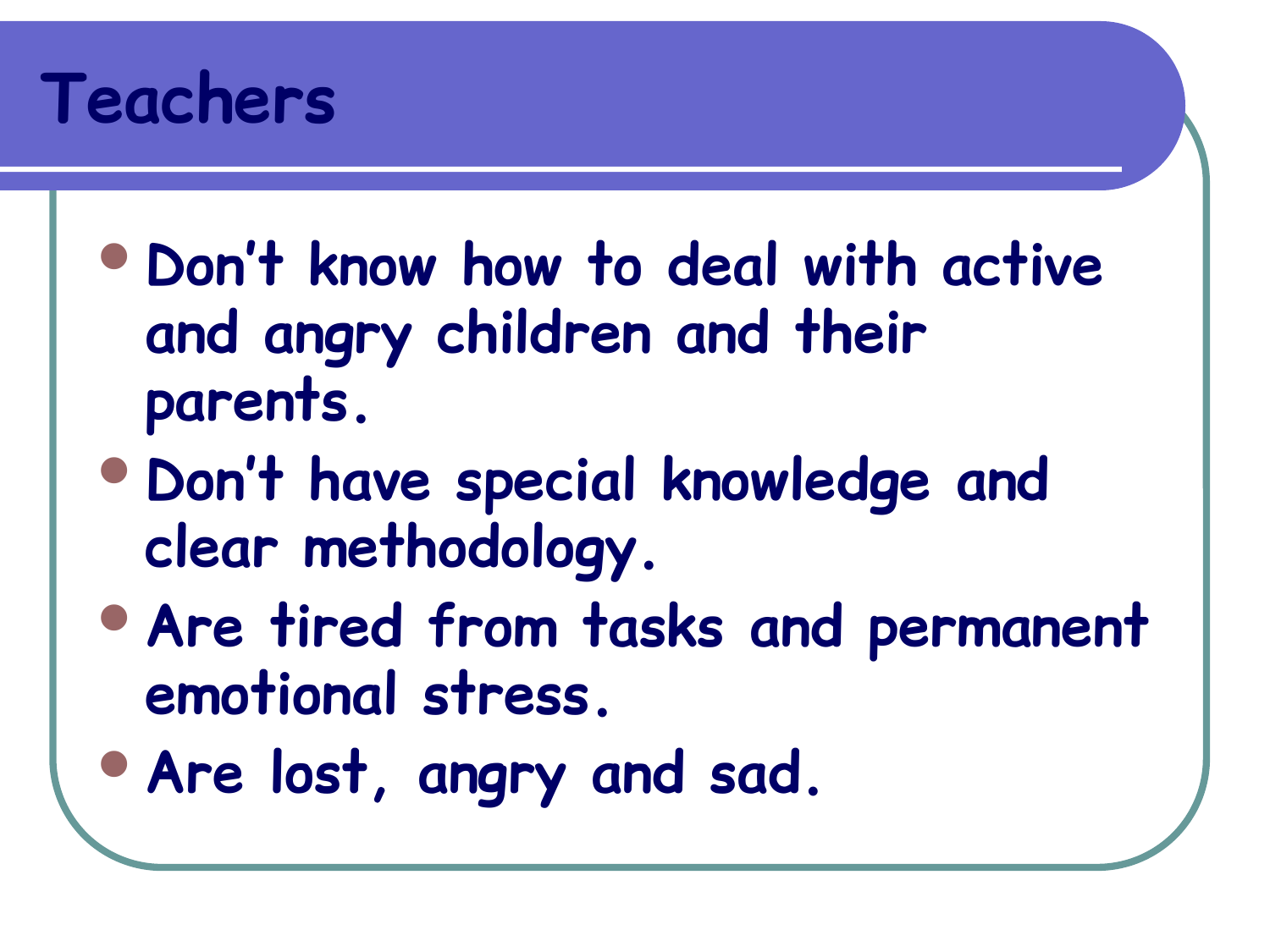

# Teachers
Don’t know how to deal with active and angry children and their parents.
Don’t have special knowledge and clear methodology.
Are tired from tasks and permanent emotional stress.
Are lost, angry and sad.